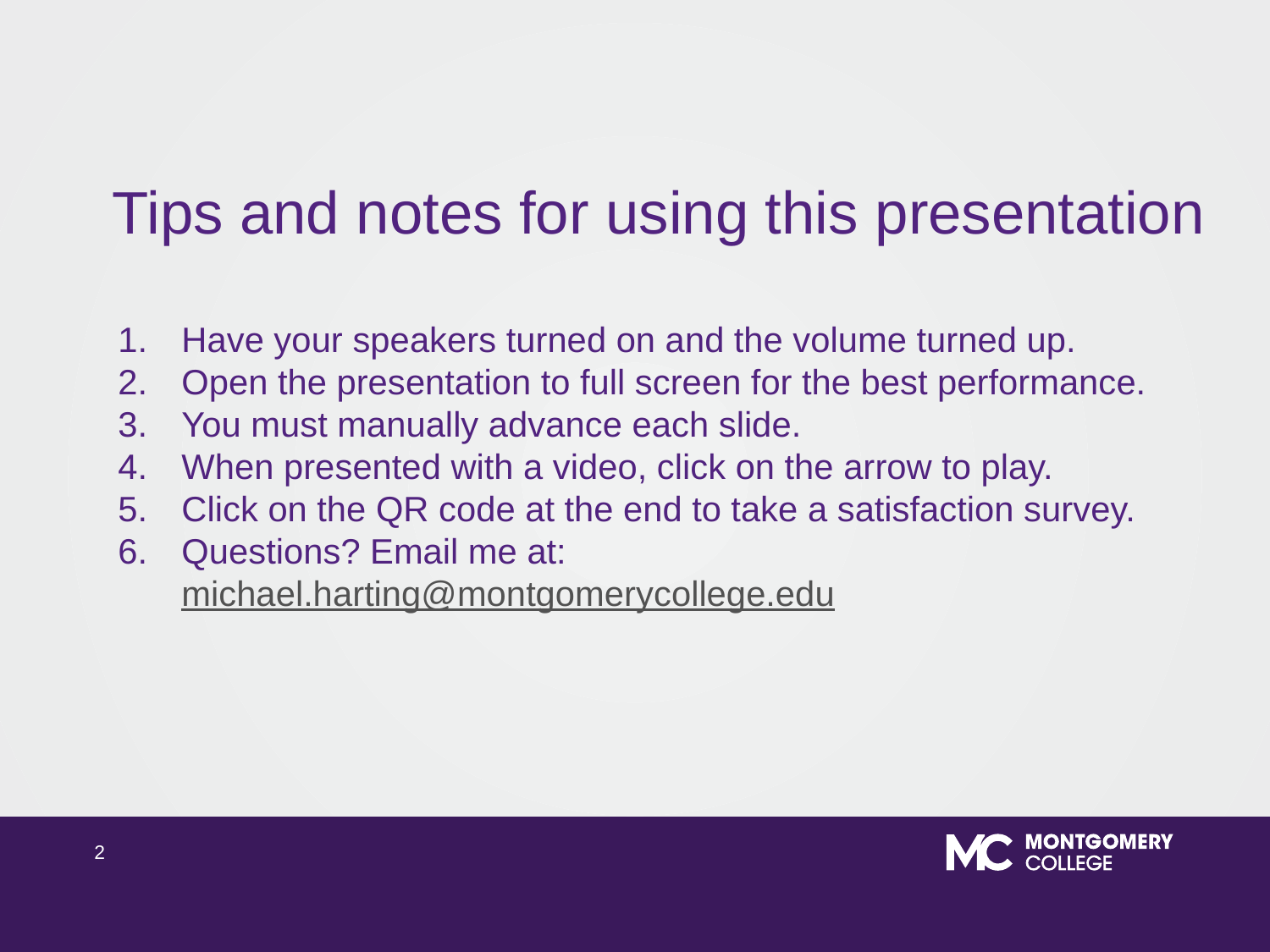

# Tips and notes for using this presentation

Have your speakers turned on and the volume turned up.
Open the presentation to full screen for the best performance.
You must manually advance each slide.
When presented with a video, click on the arrow to play.
Click on the QR code at the end to take a satisfaction survey.
Questions? Email me at: michael.harting@montgomerycollege.edu

2